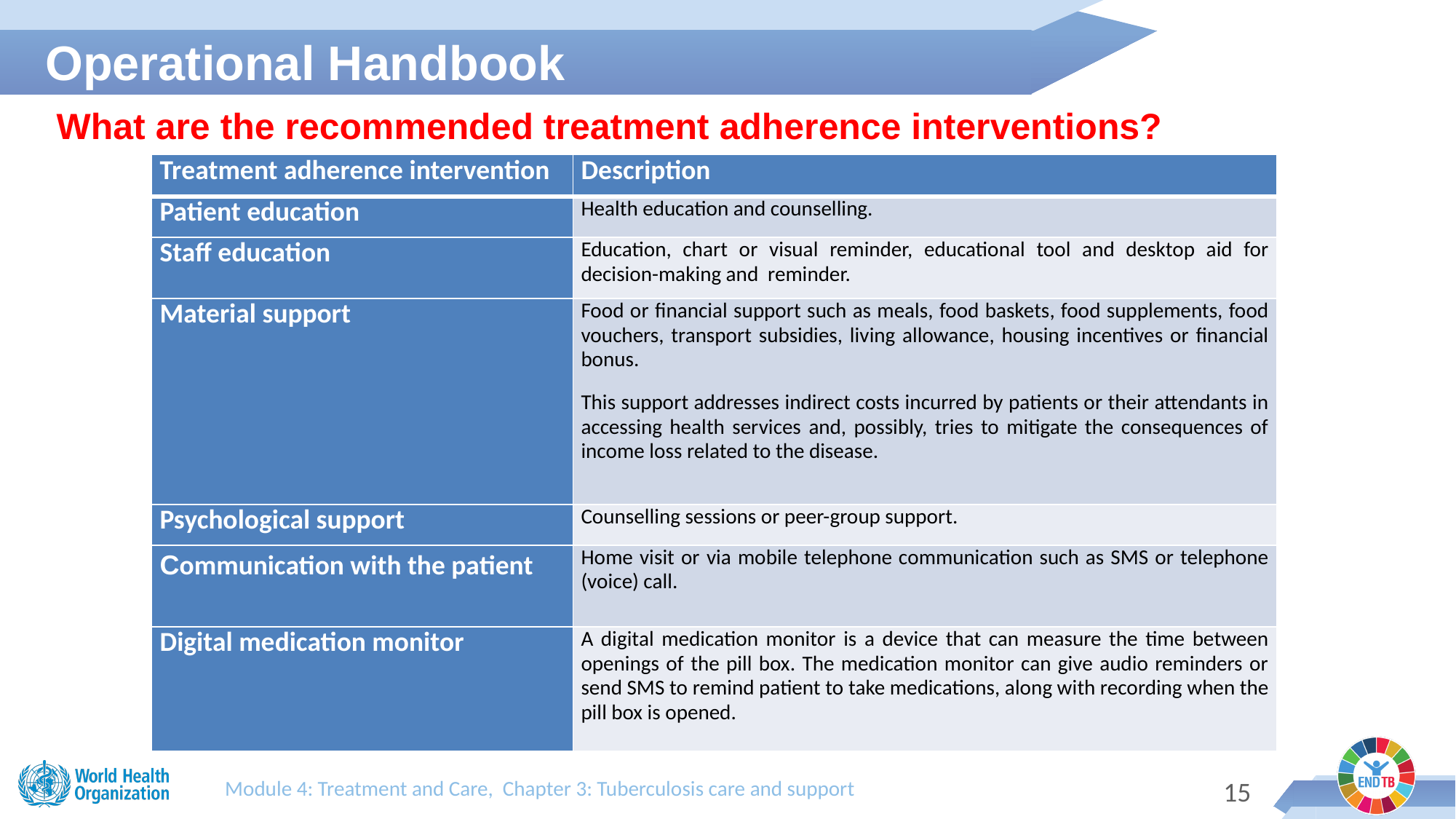

Operational Handbook
What are the recommended treatment adherence interventions?
| Treatment adherence intervention | Description |
| --- | --- |
| Patient education | Health education and counselling. |
| Staff education | Education, chart or visual reminder, educational tool and desktop aid for decision-making and reminder. |
| Material support | Food or financial support such as meals, food baskets, food supplements, food vouchers, transport subsidies, living allowance, housing incentives or financial bonus.  This support addresses indirect costs incurred by patients or their attendants in accessing health services and, possibly, tries to mitigate the consequences of income loss related to the disease. |
| Psychological support | Counselling sessions or peer-group support. |
| Communication with the patient | Home visit or via mobile telephone communication such as SMS or telephone (voice) call. |
| Digital medication monitor | A digital medication monitor is a device that can measure the time between openings of the pill box. The medication monitor can give audio reminders or send SMS to remind patient to take medications, along with recording when the pill box is opened. |

Module 4: Treatment and Care,  Chapter 3: Tuberculosis care and support
15